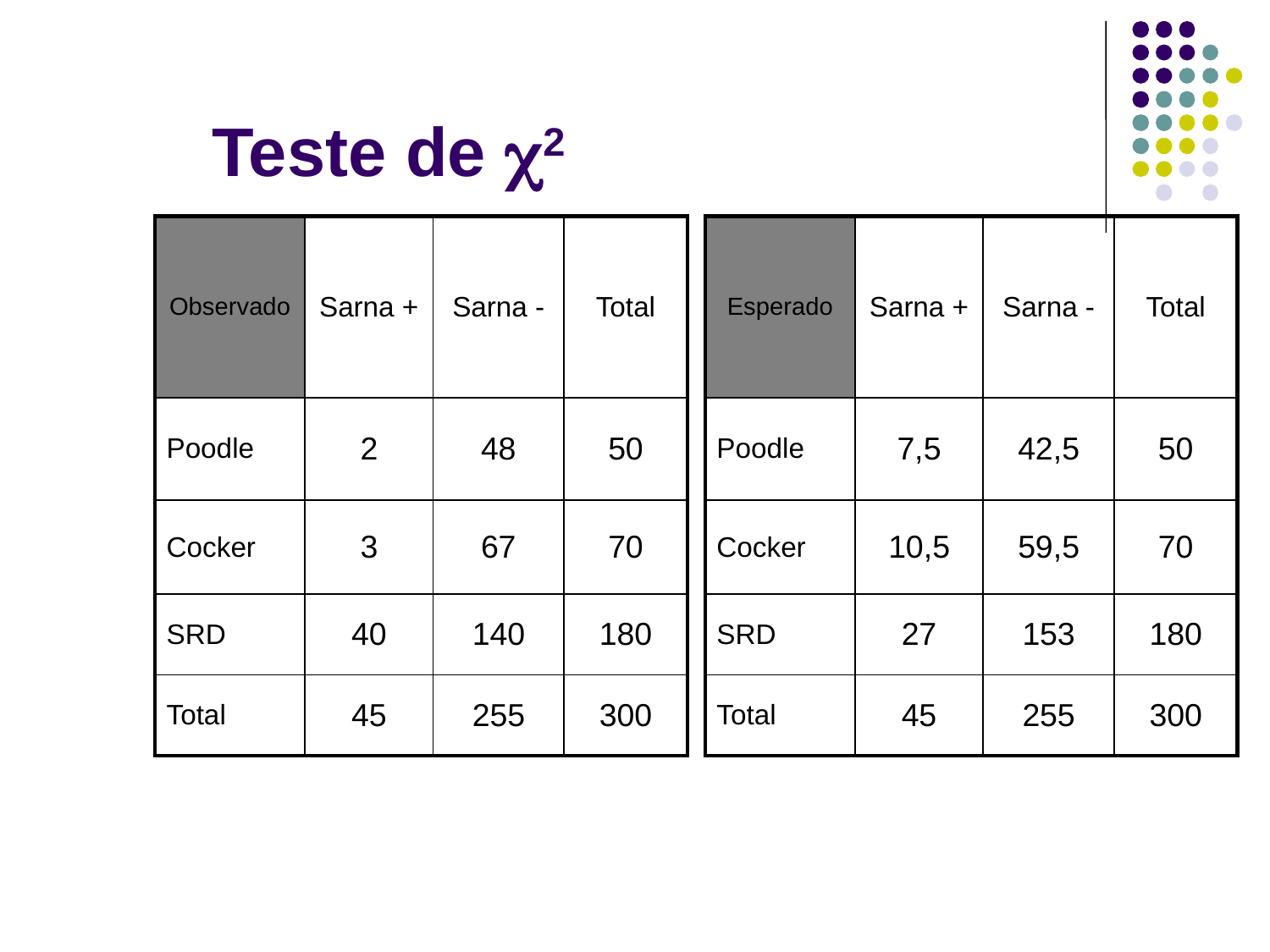

# Teste de χ2
| Observado | Sarna + | Sarna - | Total |
| --- | --- | --- | --- |
| Poodle | 2 | 48 | 50 |
| Cocker | 3 | 67 | 70 |
| SRD | 40 | 140 | 180 |
| Total | 45 | 255 | 300 |
| Esperado | Sarna + | Sarna - | Total |
| --- | --- | --- | --- |
| Poodle | 7,5 | 42,5 | 50 |
| Cocker | 10,5 | 59,5 | 70 |
| SRD | 27 | 153 | 180 |
| Total | 45 | 255 | 300 |